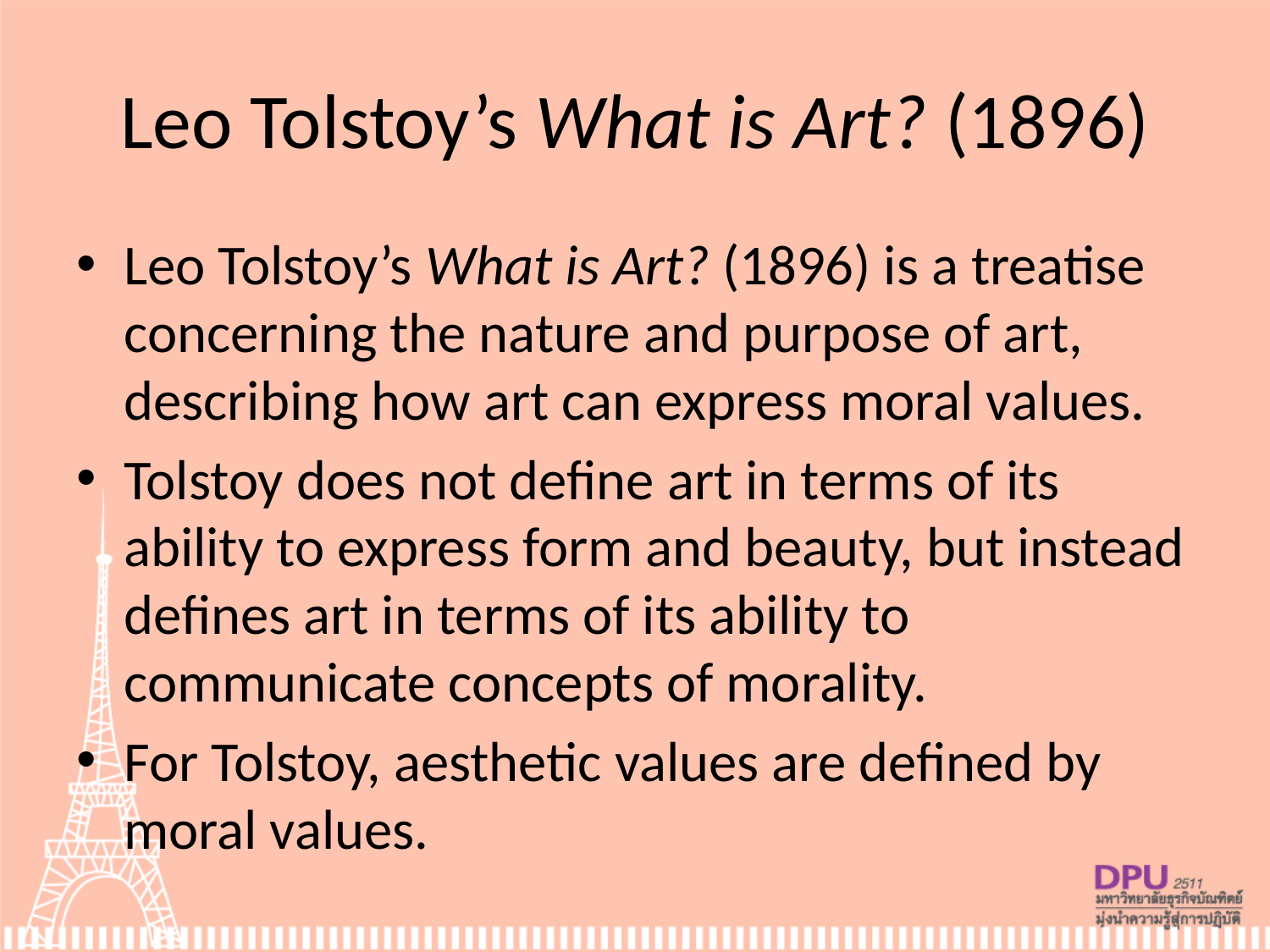

# Leo Tolstoy’s What is Art? (1896)
Leo Tolstoy’s What is Art? (1896) is a treatise concerning the nature and purpose of art, describing how art can express moral values.
Tolstoy does not define art in terms of its ability to express form and beauty, but instead defines art in terms of its ability to communicate concepts of morality.
For Tolstoy, aesthetic values are defined by moral values.